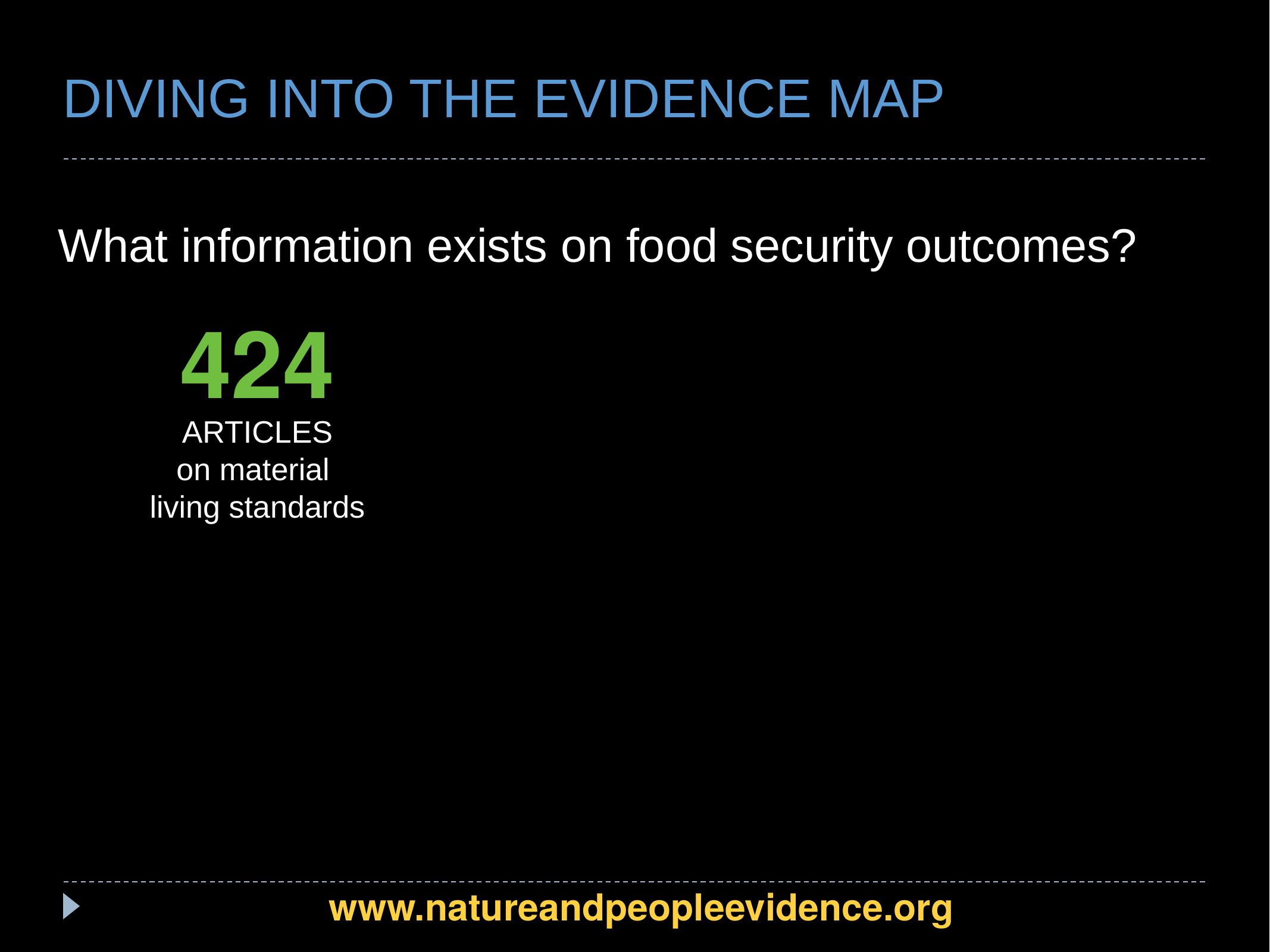

# DIVING INTO THE EVIDENCE MAP
What information exists on food security outcomes?
424
ARTICLES
on material
living standards
www.natureandpeopleevidence.org